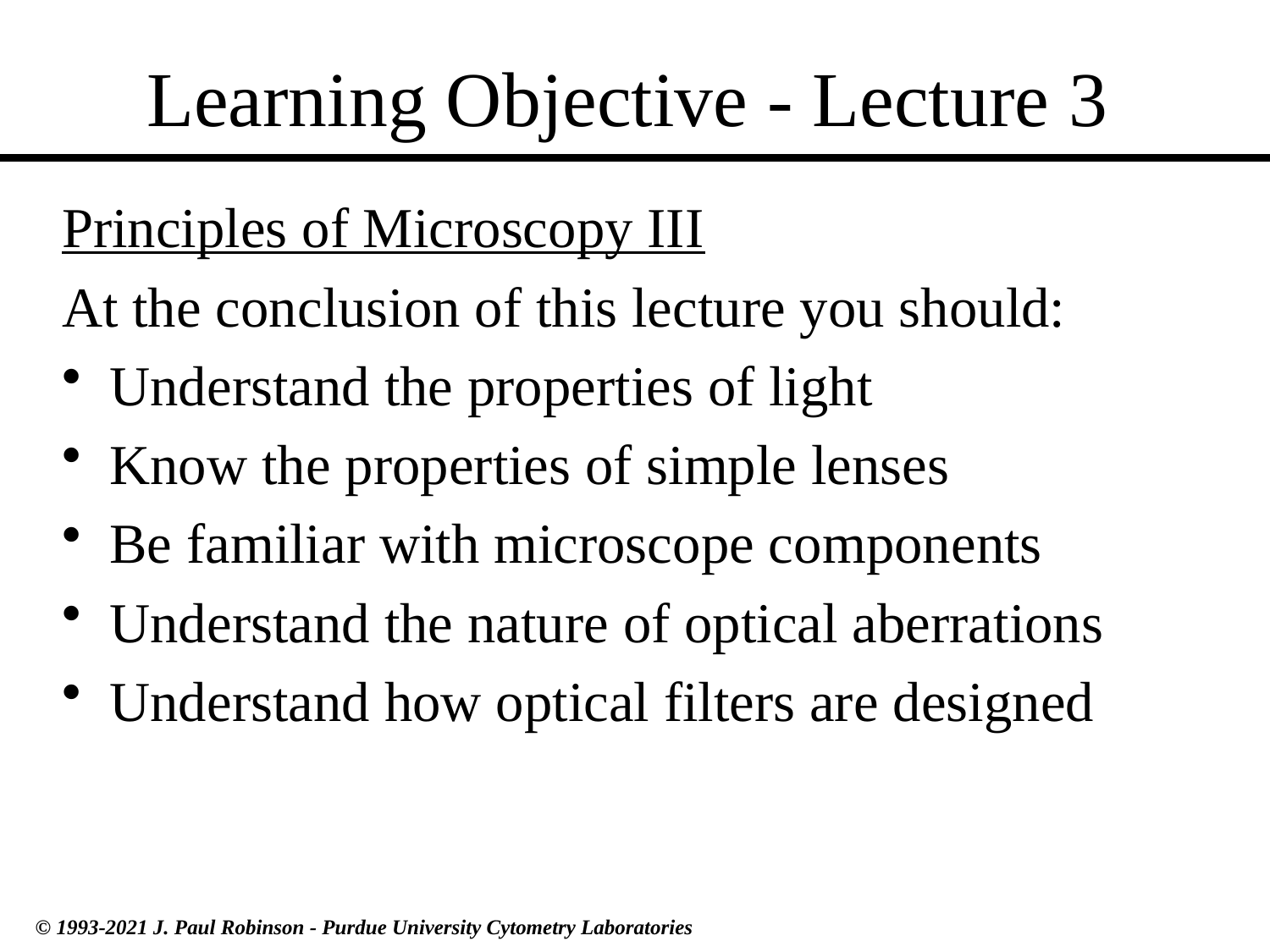

# Learning Objective - Lecture 3

Principles of Microscopy III
At the conclusion of this lecture you should:
Understand the properties of light
Know the properties of simple lenses
Be familiar with microscope components
Understand the nature of optical aberrations
Understand how optical filters are designed